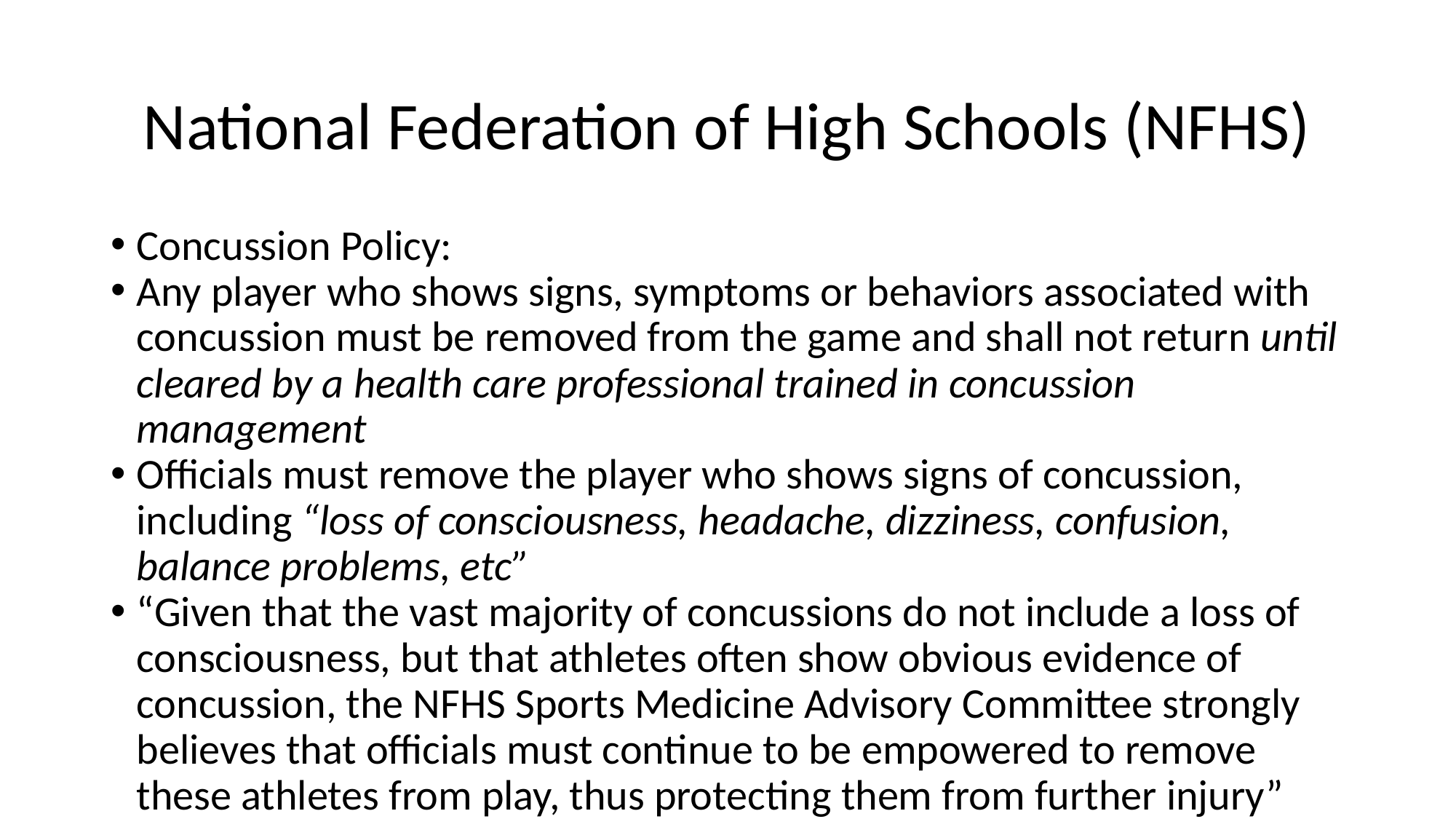

National Federation of High Schools (NFHS)
Concussion Policy:
Any player who shows signs, symptoms or behaviors associated with concussion must be removed from the game and shall not return until cleared by a health care professional trained in concussion management
Officials must remove the player who shows signs of concussion, including “loss of consciousness, headache, dizziness, confusion, balance problems, etc”
“Given that the vast majority of concussions do not include a loss of consciousness, but that athletes often show obvious evidence of concussion, the NFHS Sports Medicine Advisory Committee strongly believes that officials must continue to be empowered to remove these athletes from play, thus protecting them from further injury”
All State Associations follow NFHS rules